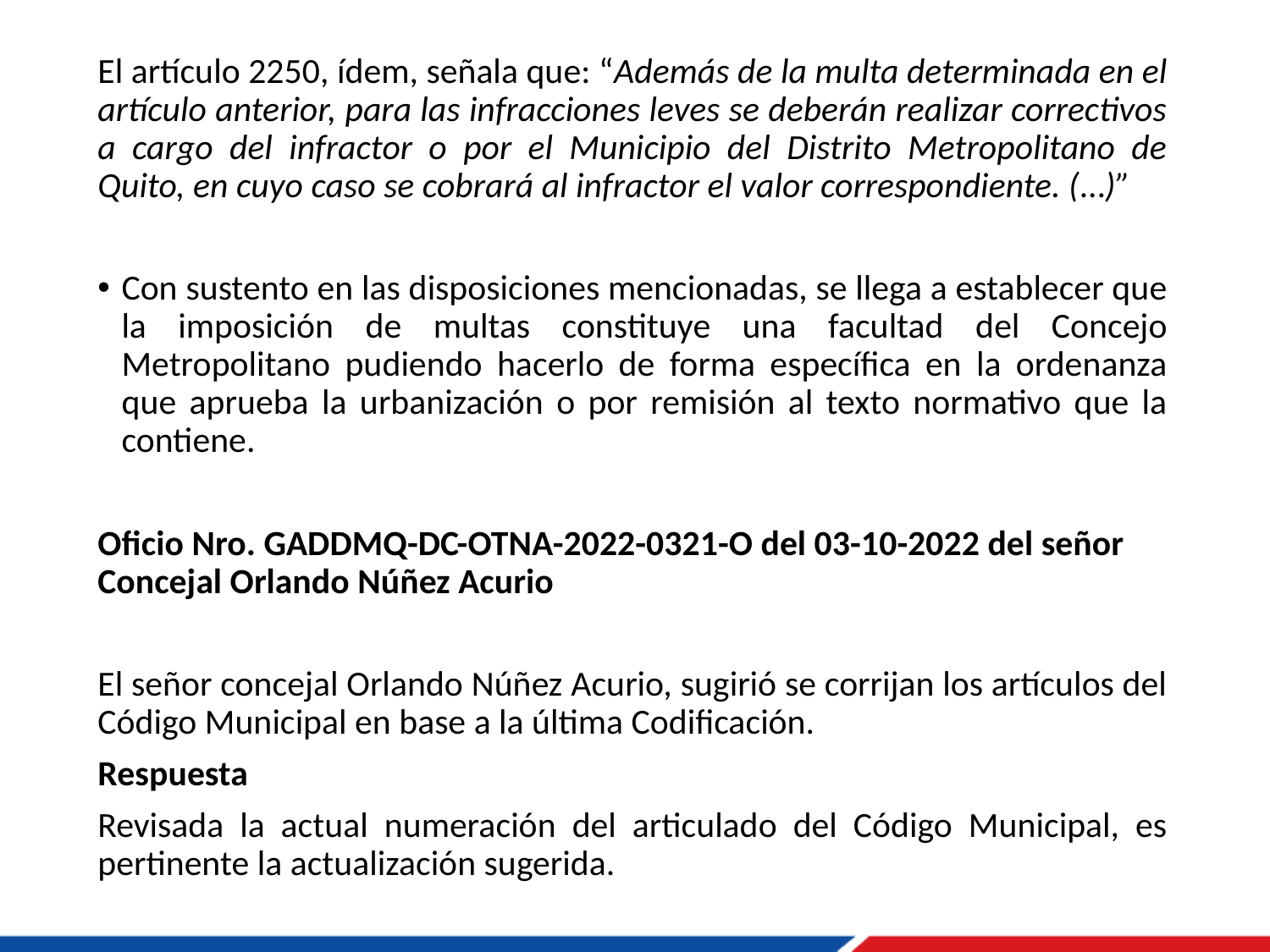

El artículo 2250, ídem, señala que: “Además de la multa determinada en el artículo anterior, para las infracciones leves se deberán realizar correctivos a cargo del infractor o por el Municipio del Distrito Metropolitano de Quito, en cuyo caso se cobrará al infractor el valor correspondiente. (…)”

Con sustento en las disposiciones mencionadas, se llega a establecer que la imposición de multas constituye una facultad del Concejo Metropolitano pudiendo hacerlo de forma específica en la ordenanza que aprueba la urbanización o por remisión al texto normativo que la contiene.

Oficio Nro. GADDMQ-DC-OTNA-2022-0321-O del 03-10-2022 del señor Concejal Orlando Núñez Acurio

El señor concejal Orlando Núñez Acurio, sugirió se corrijan los artículos del Código Municipal en base a la última Codificación.
Respuesta
Revisada la actual numeración del articulado del Código Municipal, es pertinente la actualización sugerida.